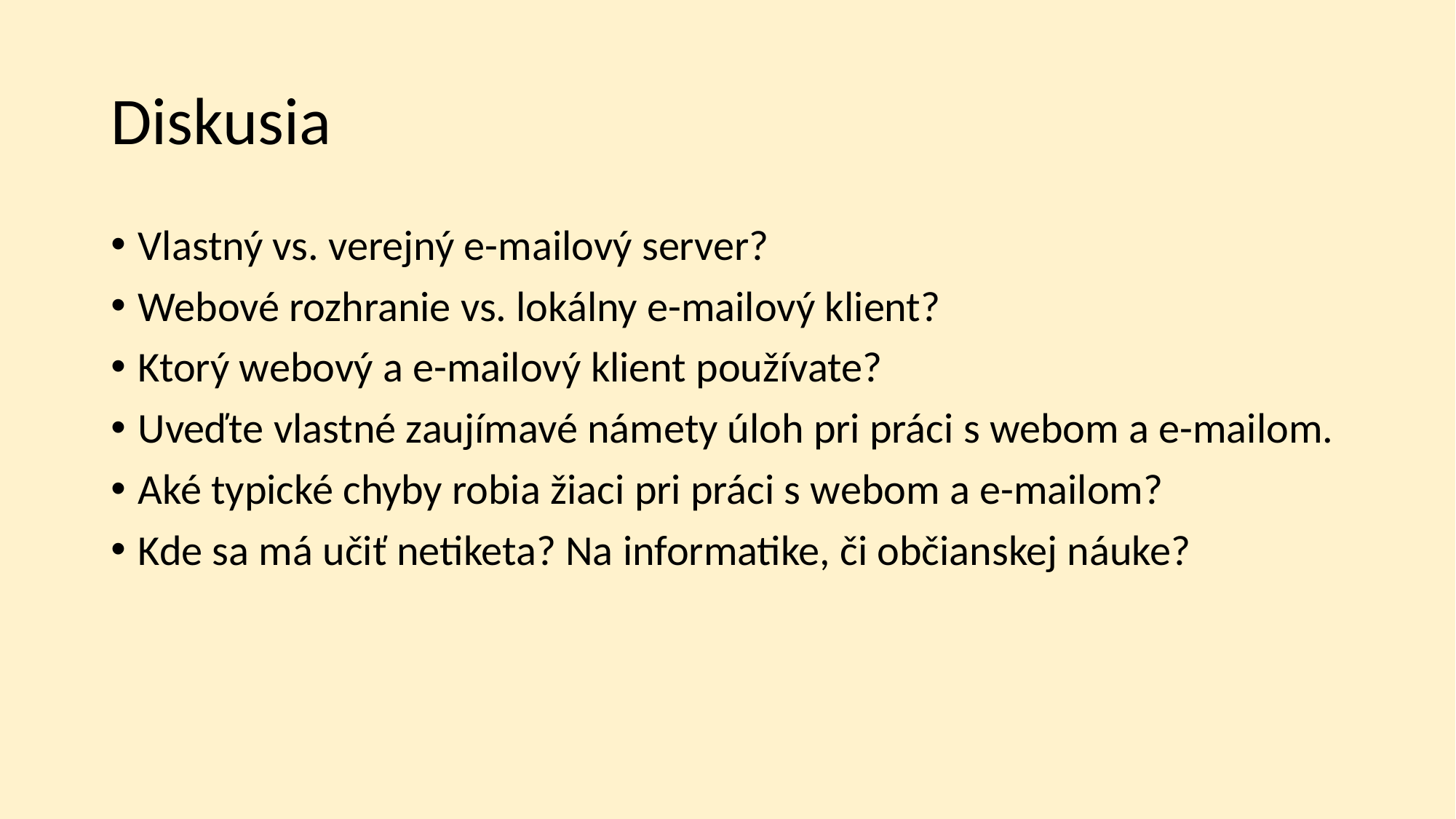

# Diskusia
Vlastný vs. verejný e-mailový server?
Webové rozhranie vs. lokálny e-mailový klient?
Ktorý webový a e-mailový klient používate?
Uveďte vlastné zaujímavé námety úloh pri práci s webom a e-mailom.
Aké typické chyby robia žiaci pri práci s webom a e-mailom?
Kde sa má učiť netiketa? Na informatike, či občianskej náuke?